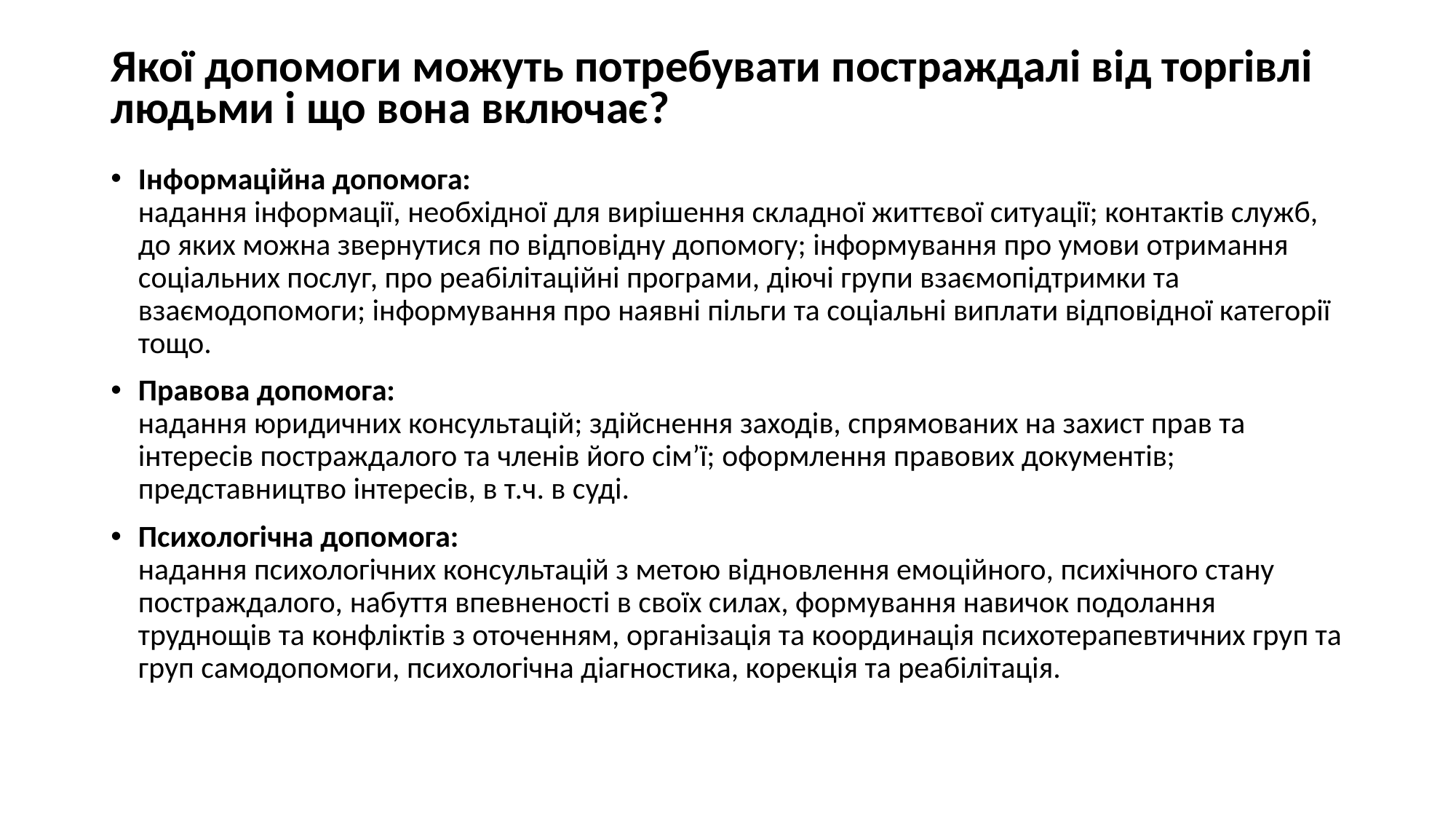

# Якої допомоги можуть потребувати постраждалі від торгівлі людьми і що вона включає?
Інформаційна допомога:
надання інформації, необхідної для вирішення складної життєвої ситуації; контактів служб, до яких можна звернутися по відповідну допомогу; інформування про умови отримання соціальних послуг, про реабілітаційні програми, діючі групи взаємопідтримки та взаємодопомоги; інформування про наявні пільги та соціальні виплати відповідної категорії тощо.
Правова допомога:
надання юридичних консультацій; здійснення заходів, спрямованих на захист прав та інтересів постраждалого та членів його сім’ї; оформлення правових документів; представництво інтересів, в т.ч. в суді.
Психологічна допомога:
надання психологічних консультацій з метою відновлення емоційного, психічного стану постраждалого, набуття впевненості в своїх силах, формування навичок подолання труднощів та конфліктів з оточенням, організація та координація психотерапевтичних груп та груп самодопомоги, психологічна діагностика, корекція та реабілітація.